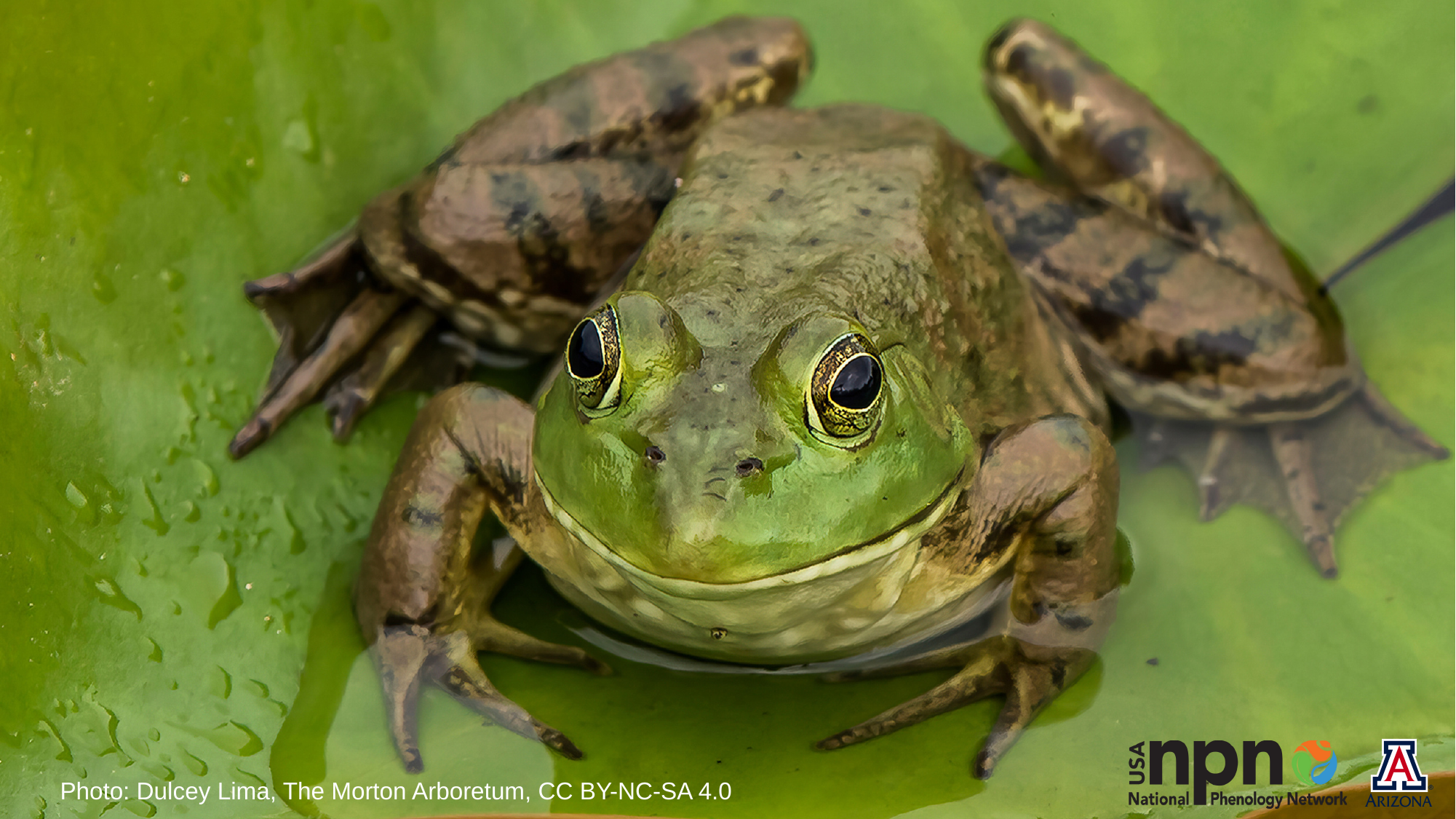

Photo: Dulcey Lima, The Morton Arboretum, CC BY-NC-SA 4.0